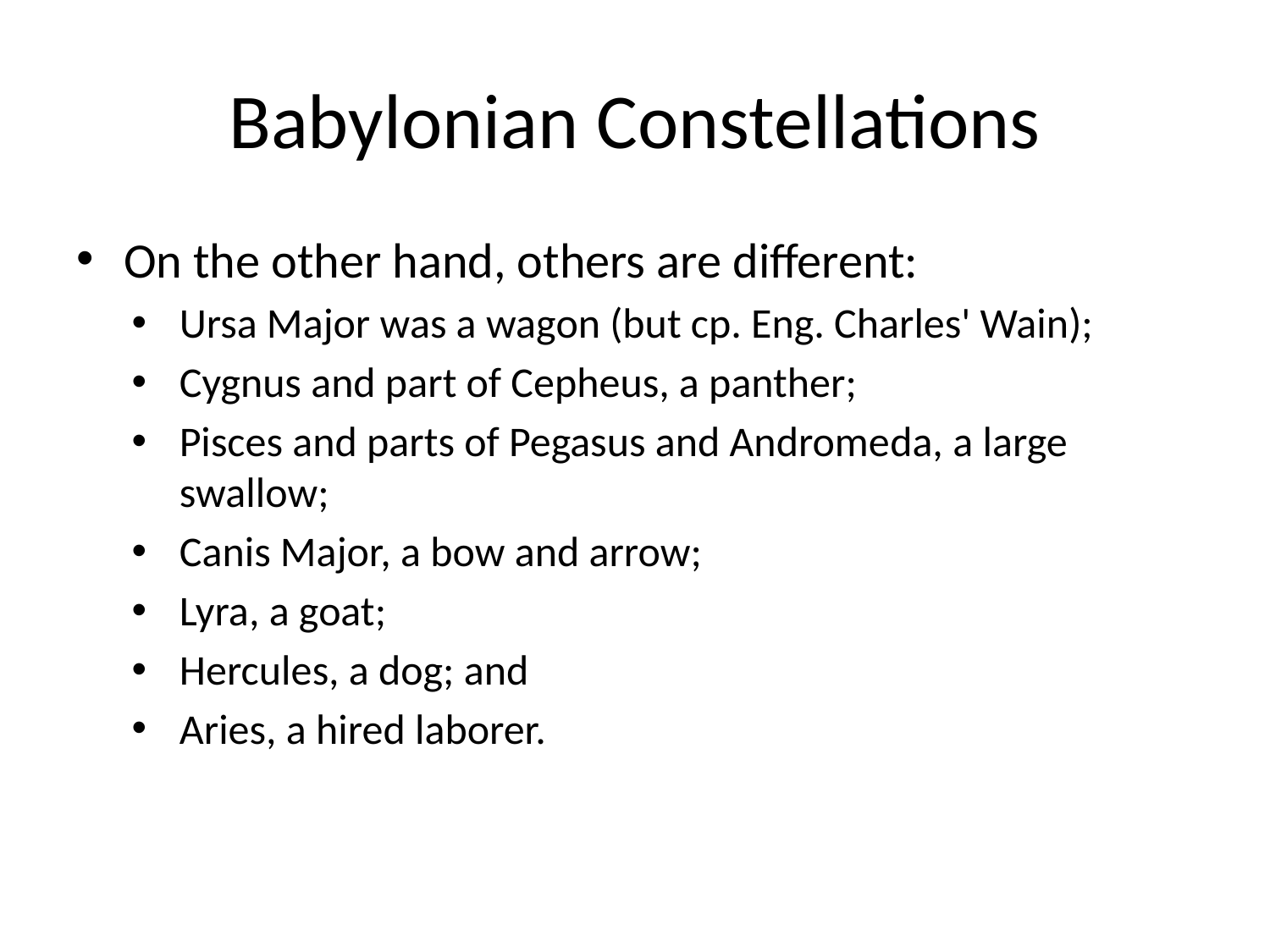

# Babylonian Constellations
On the other hand, others are different:
Ursa Major was a wagon (but cp. Eng. Charles' Wain);
Cygnus and part of Cepheus, a panther;
Pisces and parts of Pegasus and Androme­da, a large swallow;
Canis Major, a bow and arrow;
Lyra, a goat;
Hercules, a dog; and
Aries, a hired laborer.